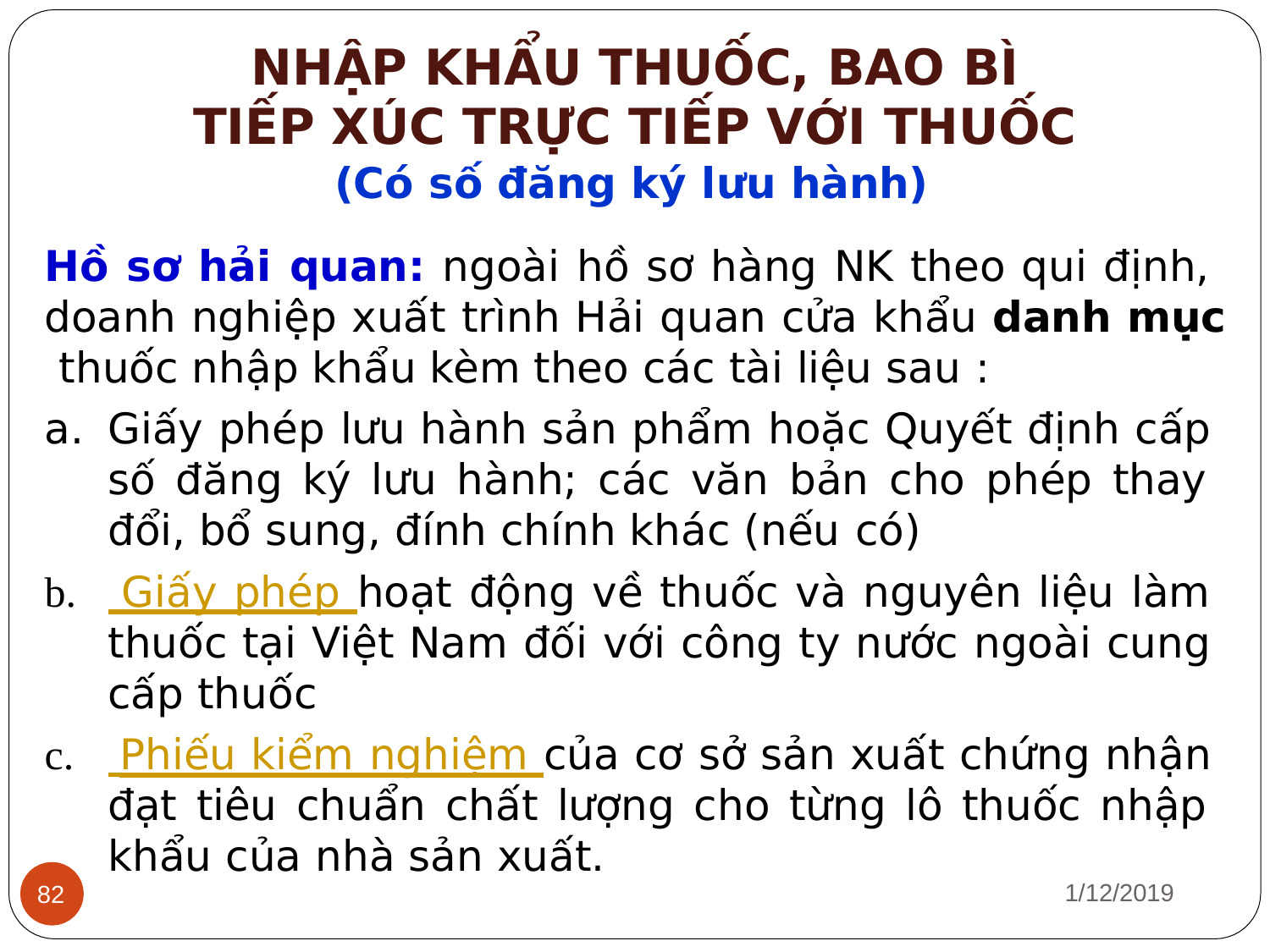

# NHẬP KHẨU THUỐC, BAO BÌ
TIẾP XÚC TRỰC TIẾP VỚI THUỐC
(Có số đăng ký lưu hành)
Hồ sơ hải quan: ngoài hồ sơ hàng NK theo qui định,  doanh nghiệp xuất trình Hải quan cửa khẩu danh mục  thuốc nhập khẩu kèm theo các tài liệu sau :
Giấy phép lưu hành sản phẩm hoặc Quyết định cấp  số đăng ký lưu hành; các văn bản cho phép thay  đổi, bổ sung, đính chính khác (nếu có)
 Giấy phép hoạt động về thuốc và nguyên liệu làm  thuốc tại Việt Nam đối với công ty nước ngoài cung  cấp thuốc
 Phiếu kiểm nghiệm của cơ sở sản xuất chứng nhận  đạt tiêu chuẩn chất lượng cho từng lô thuốc nhập  khẩu của nhà sản xuất.

1/12/2019
82